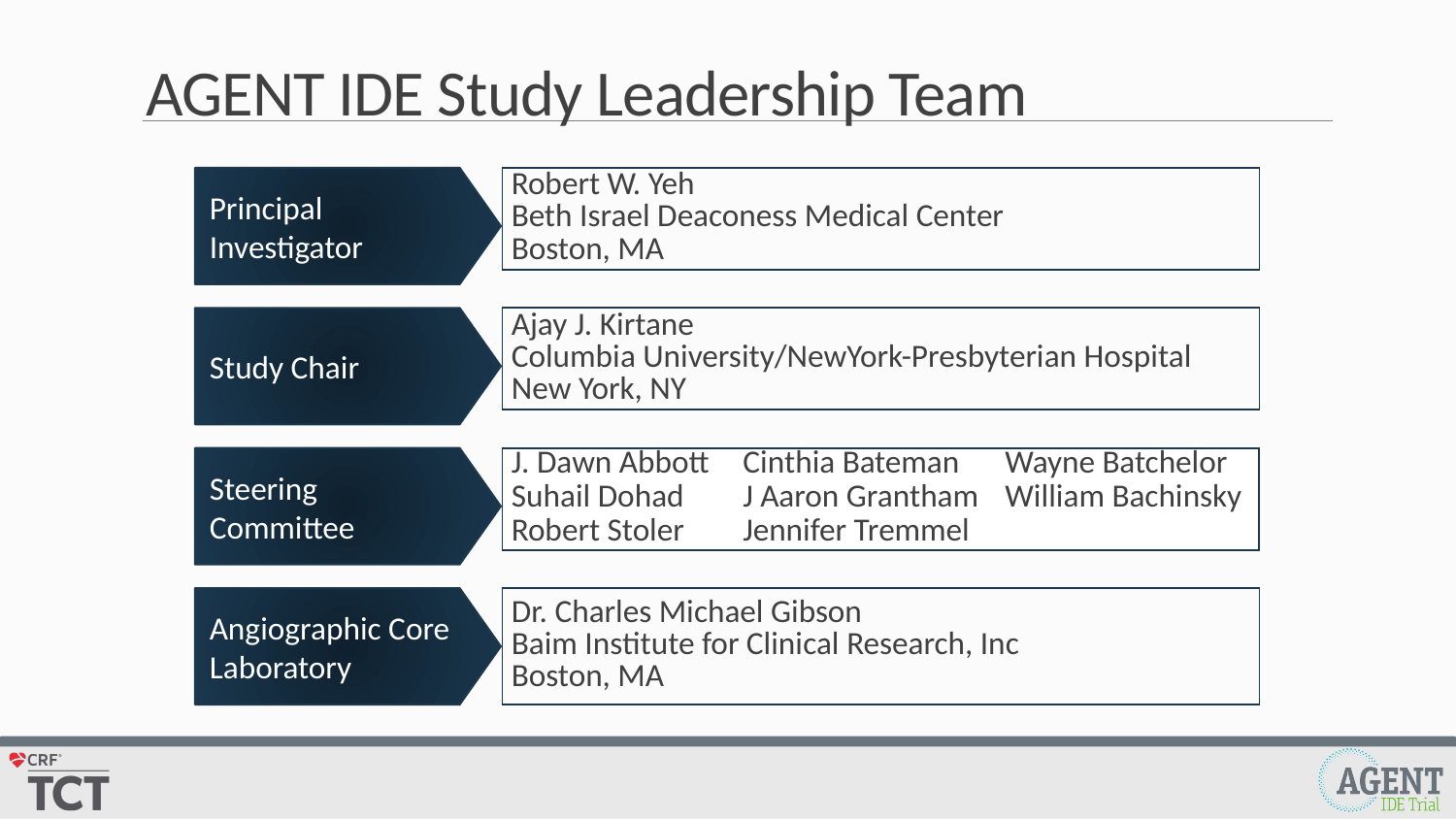

# AGENT IDE Study Leadership Team
Principal
Investigator
| Robert W. Yeh Beth Israel Deaconess Medical Center Boston, MA |
| --- |
Study Chair
| Ajay J. Kirtane Columbia University/NewYork-Presbyterian Hospital New York, NY |
| --- |
Steering Committee
| J. Dawn Abbott | Cinthia Bateman | Wayne Batchelor |
| --- | --- | --- |
| Suhail Dohad | J Aaron Grantham | William Bachinsky |
| Robert Stoler | Jennifer Tremmel |  |
Angiographic Core Laboratory
| Dr. Charles Michael Gibson Baim Institute for Clinical Research, Inc Boston, MA |
| --- |